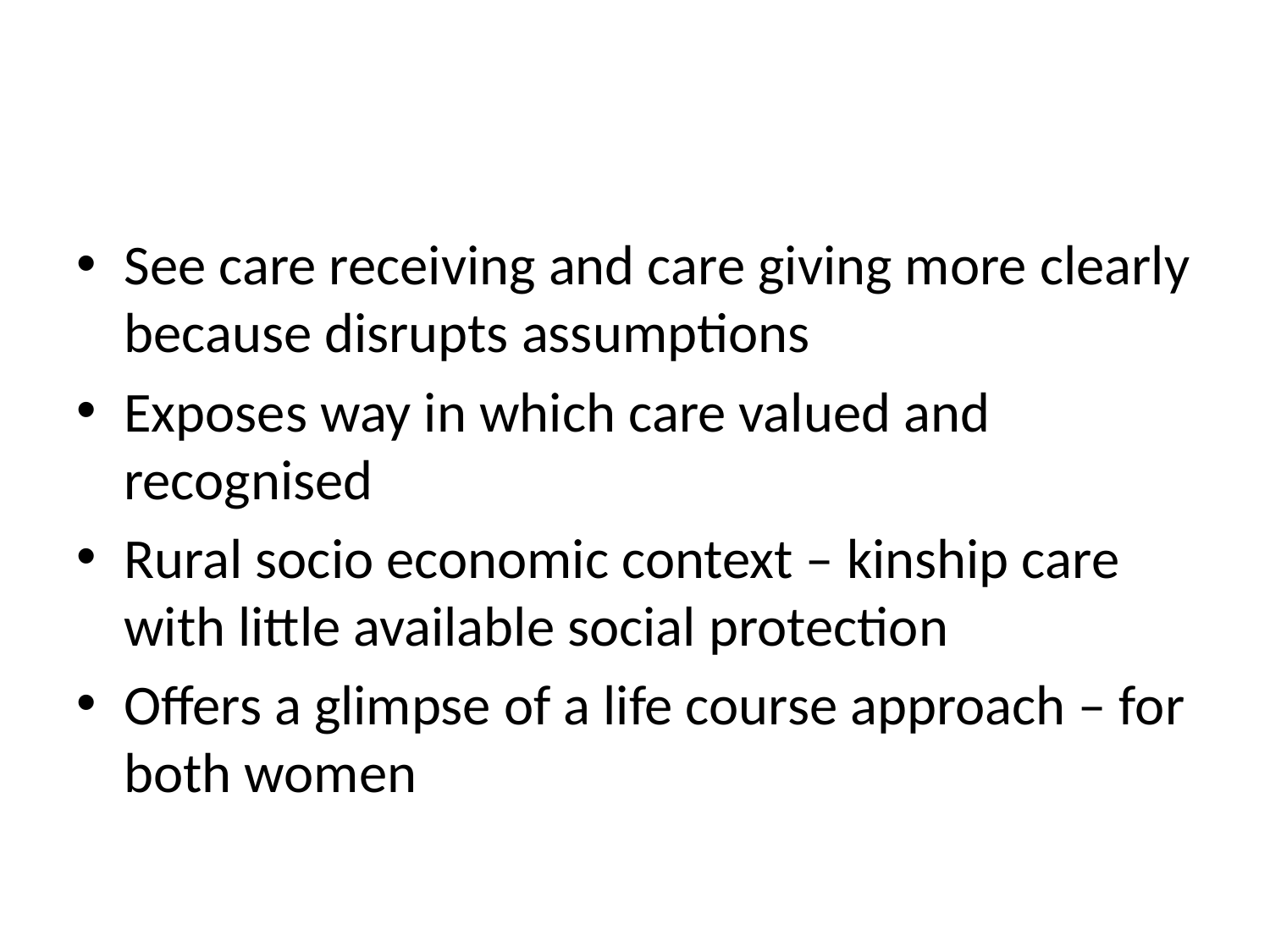

#
See care receiving and care giving more clearly because disrupts assumptions
Exposes way in which care valued and recognised
Rural socio economic context – kinship care with little available social protection
Offers a glimpse of a life course approach – for both women